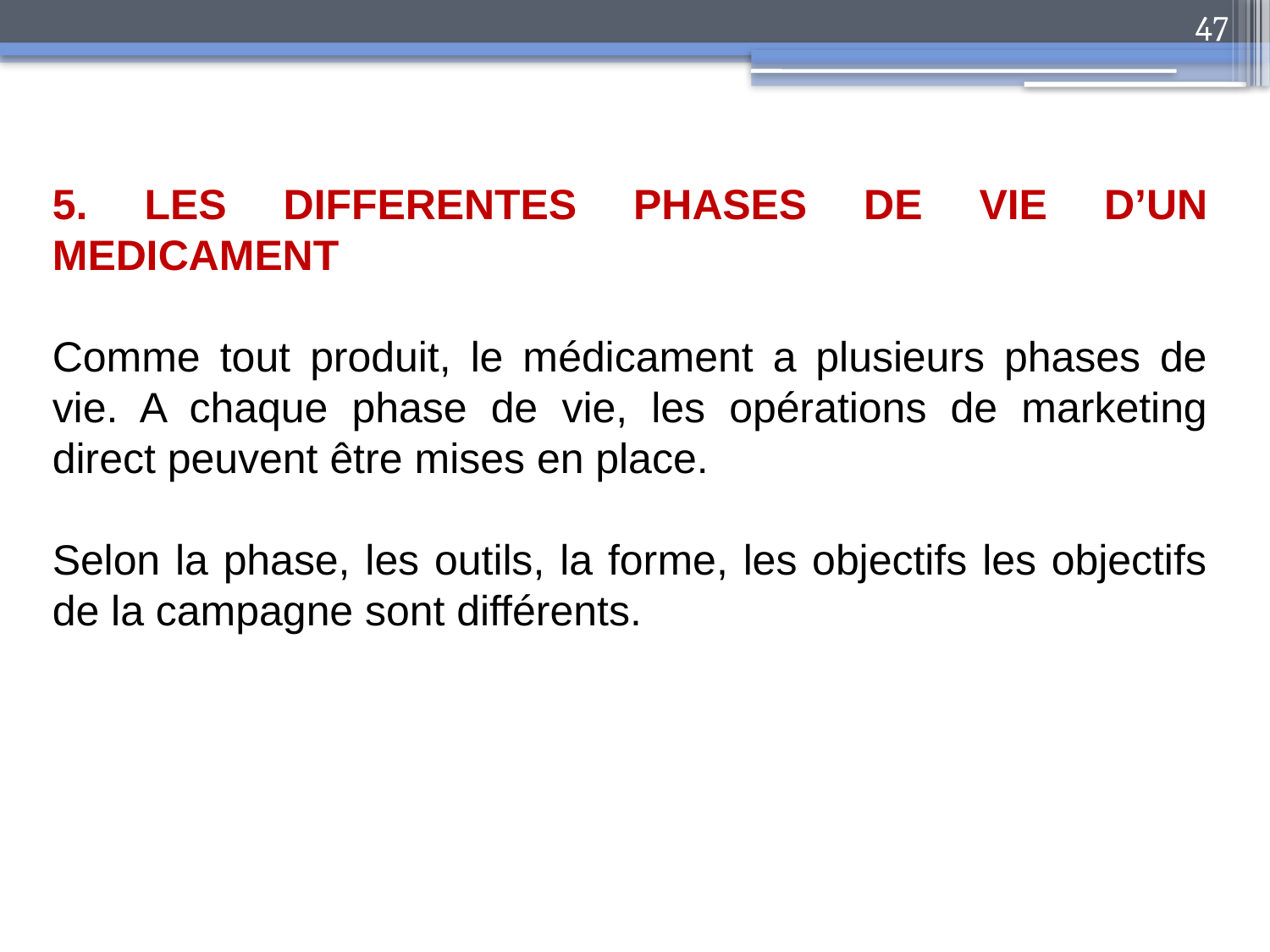

47
5. LES DIFFERENTES PHASES DE VIE D’UN MEDICAMENT

Comme tout produit, le médicament a plusieurs phases de vie. A chaque phase de vie, les opérations de marketing direct peuvent être mises en place.

Selon la phase, les outils, la forme, les objectifs les objectifs de la campagne sont différents.